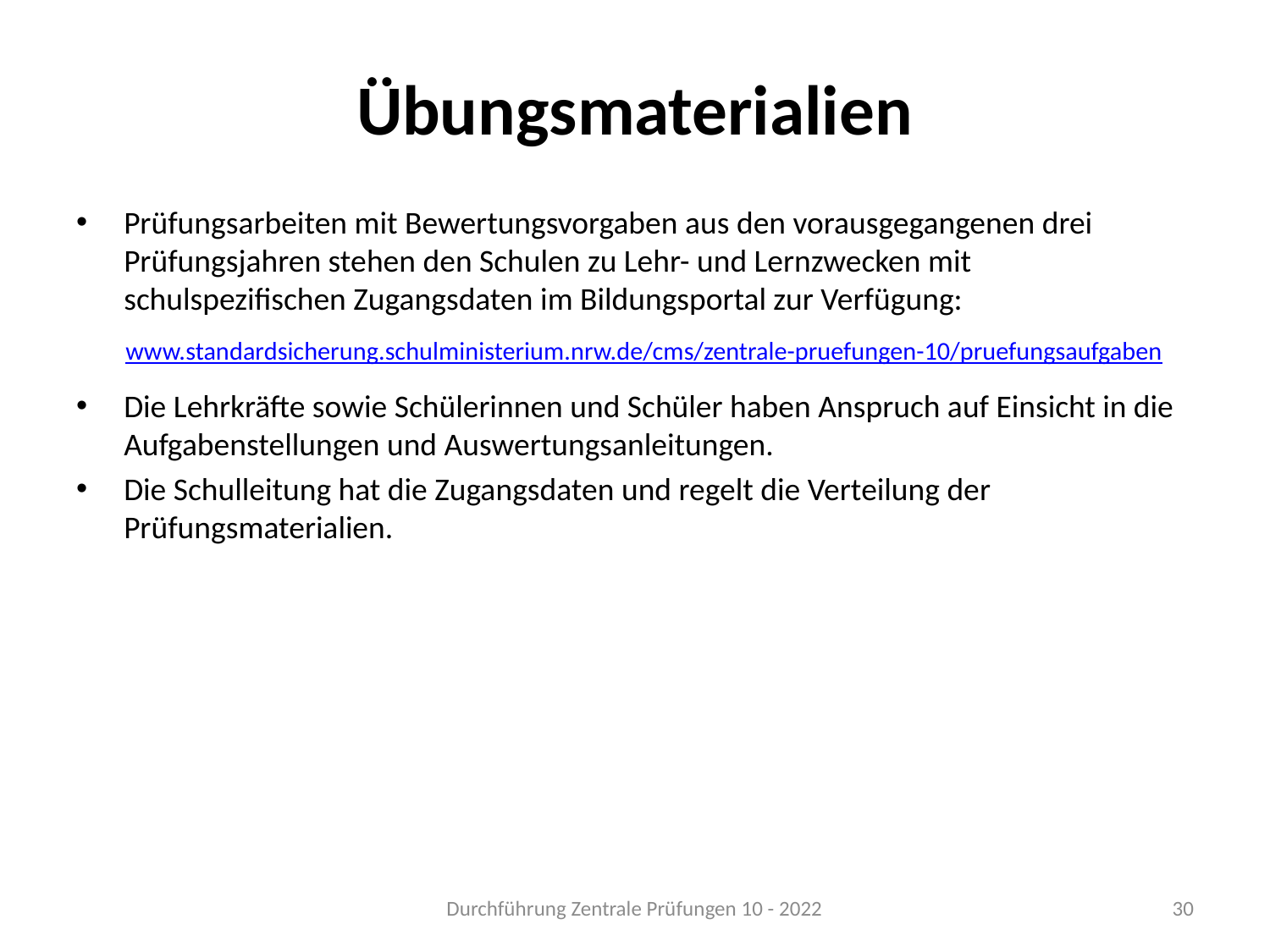

# Übungsmaterialien
Prüfungsarbeiten mit Bewertungsvorgaben aus den vorausgegangenen drei Prüfungsjahren stehen den Schulen zu Lehr- und Lernzwecken mit schulspezifischen Zugangsdaten im Bildungsportal zur Verfügung:
www.standardsicherung.schulministerium.nrw.de/cms/zentrale-pruefungen-10/pruefungsaufgaben
Die Lehrkräfte sowie Schülerinnen und Schüler haben Anspruch auf Einsicht in die Aufgabenstellungen und Auswertungsanleitungen.
Die Schulleitung hat die Zugangsdaten und regelt die Verteilung der Prüfungsmaterialien.
Durchführung Zentrale Prüfungen 10 - 2022
30